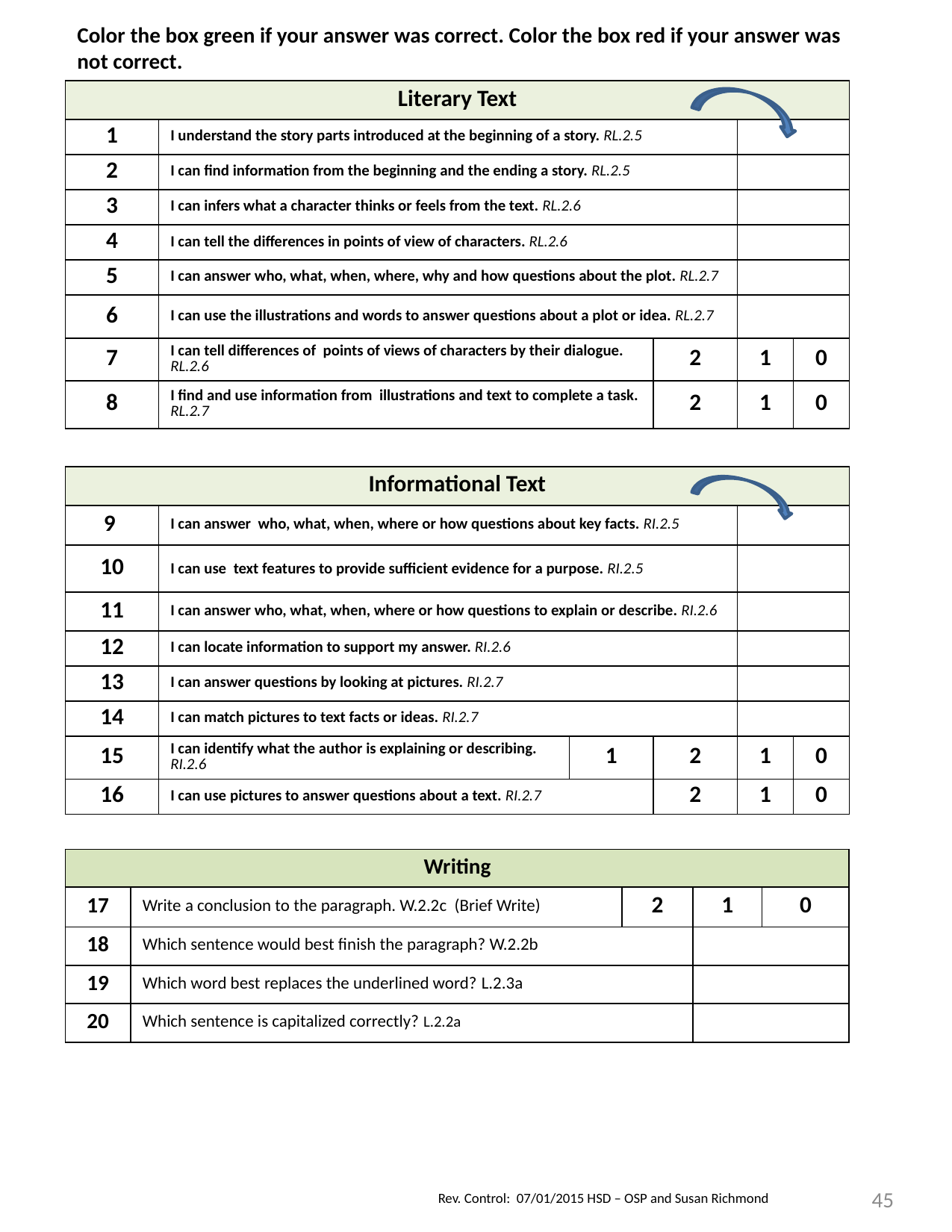

Color the box green if your answer was correct. Color the box red if your answer was not correct.
| Literary Text |  |  |  |  |
| --- | --- | --- | --- | --- |
| 1 | I understand the story parts introduced at the beginning of a story. RL.2.5 |  |  |  |
| 2 | I can find information from the beginning and the ending a story. RL.2.5 |  |  |  |
| 3 | I can infers what a character thinks or feels from the text. RL.2.6 |  |  |  |
| 4 | I can tell the differences in points of view of characters. RL.2.6 |  |  |  |
| 5 | I can answer who, what, when, where, why and how questions about the plot. RL.2.7 |  |  |  |
| 6 | I can use the illustrations and words to answer questions about a plot or idea. RL.2.7 |  |  |  |
| 7 | I can tell differences of points of views of characters by their dialogue. RL.2.6 | 2 | 1 | 0 |
| 8 | I find and use information from illustrations and text to complete a task. RL.2.7 | 2 | 1 | 0 |

| Informational Text |  |  |  |  |  |
| --- | --- | --- | --- | --- | --- |
| 9 | I can answer who, what, when, where or how questions about key facts. RI.2.5 |  |  |  |  |
| 10 | I can use text features to provide sufficient evidence for a purpose. RI.2.5 |  |  |  |  |
| 11 | I can answer who, what, when, where or how questions to explain or describe. RI.2.6 |  |  |  |  |
| 12 | I can locate information to support my answer. RI.2.6 |  |  |  |  |
| 13 | I can answer questions by looking at pictures. RI.2.7 |  |  |  |  |
| 14 | I can match pictures to text facts or ideas. RI.2.7 |  |  |  |  |
| 15 | I can identify what the author is explaining or describing. RI.2.6 | 1 | 2 | 1 | 0 |
| 16 | I can use pictures to answer questions about a text. RI.2.7 |  | 2 | 1 | 0 |

| Writing |  |  |  |  |
| --- | --- | --- | --- | --- |
| 17 | Write a conclusion to the paragraph. W.2.2c (Brief Write) | 2 | 1 | 0 |
| 18 | Which sentence would best finish the paragraph? W.2.2b |  |  |  |
| 19 | Which word best replaces the underlined word? L.2.3a |  |  |  |
| 20 | Which sentence is capitalized correctly? L.2.2a |  |  |  |
45